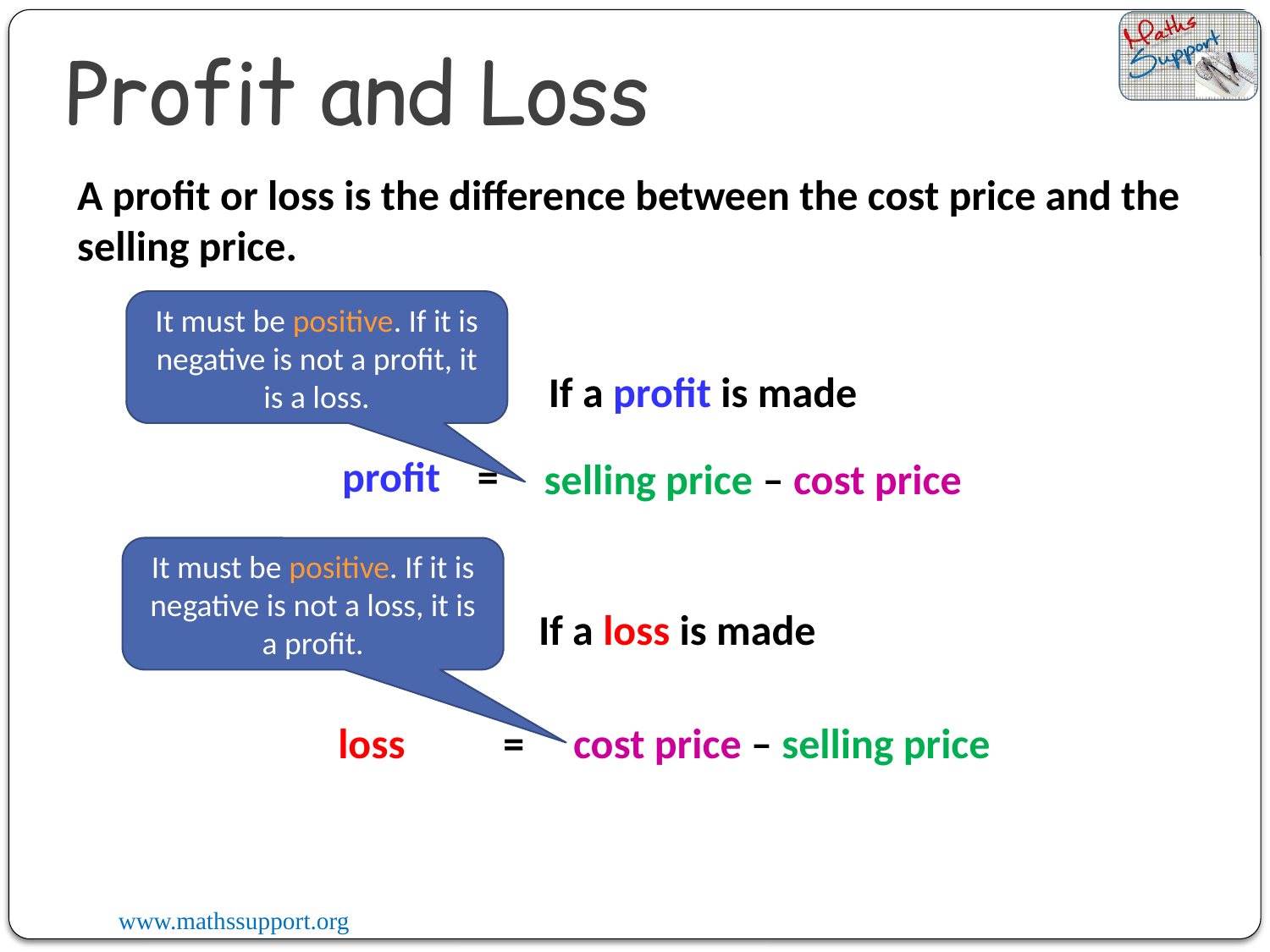

Profit and Loss
A profit or loss is the difference between the cost price and the selling price.
It must be positive. If it is negative is not a profit, it is a loss.
If a profit is made
profit
=
selling price – cost price
It must be positive. If it is negative is not a loss, it is a profit.
If a loss is made
loss
=
cost price – selling price